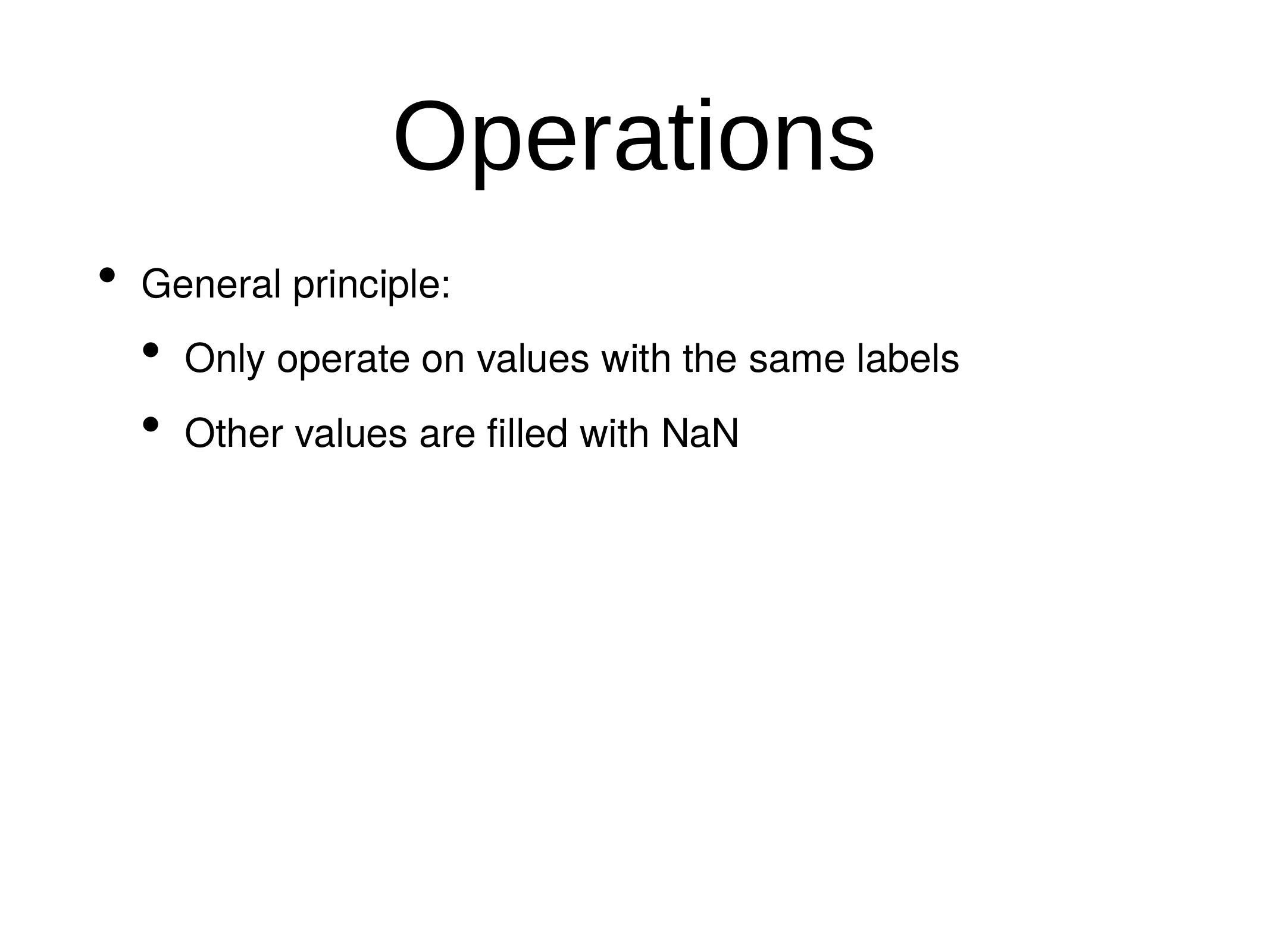

# Operations
General principle:
Only operate on values with the same labels
Other values are filled with NaN